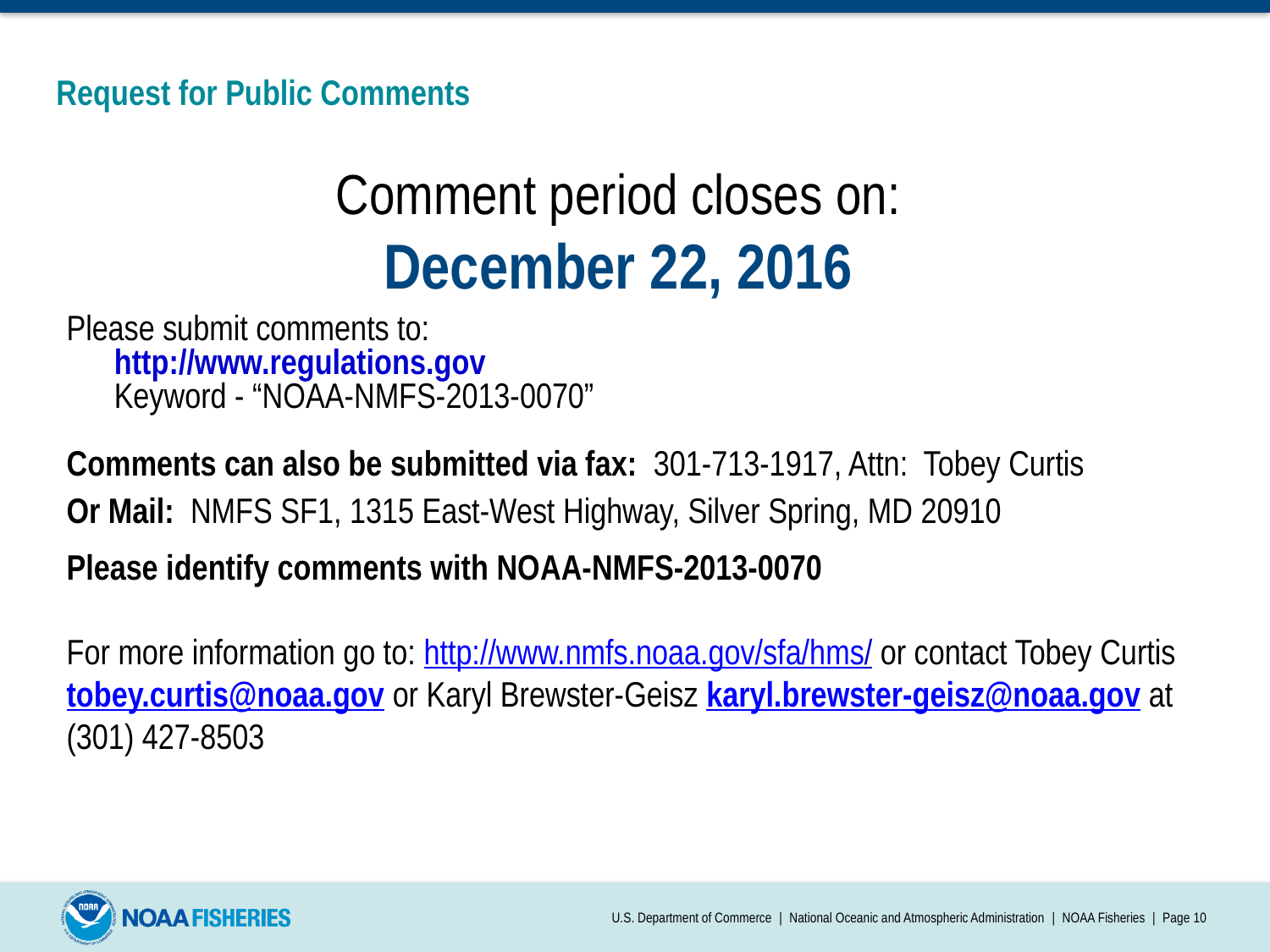

# Request for Public Comments
Comment period closes on:
December 22, 2016
Please submit comments to:
	http://www.regulations.gov
	Keyword - “NOAA-NMFS-2013-0070”
Comments can also be submitted via fax:  301-713-1917, Attn:  Tobey Curtis
Or Mail:  NMFS SF1, 1315 East-West Highway, Silver Spring, MD 20910
Please identify comments with NOAA-NMFS-2013-0070

For more information go to: http://www.nmfs.noaa.gov/sfa/hms/ or contact Tobey Curtis tobey.curtis@noaa.gov or Karyl Brewster-Geisz karyl.brewster-geisz@noaa.gov at (301) 427-8503

U.S. Department of Commerce | National Oceanic and Atmospheric Administration | NOAA Fisheries | Page 10